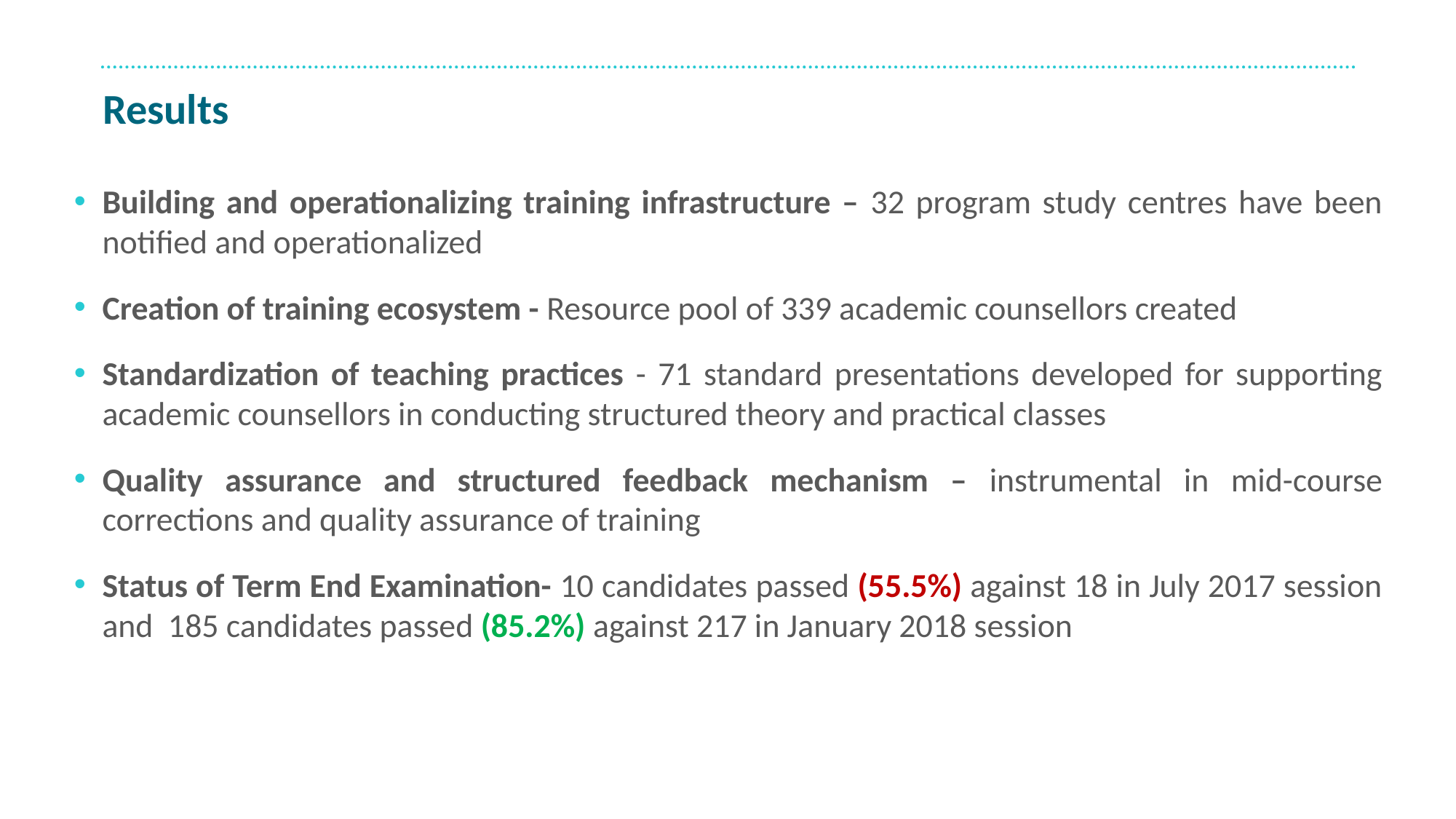

Results
Building and operationalizing training infrastructure – 32 program study centres have been notified and operationalized
Creation of training ecosystem - Resource pool of 339 academic counsellors created
Standardization of teaching practices - 71 standard presentations developed for supporting academic counsellors in conducting structured theory and practical classes
Quality assurance and structured feedback mechanism – instrumental in mid-course corrections and quality assurance of training
Status of Term End Examination- 10 candidates passed (55.5%) against 18 in July 2017 session and  185 candidates passed (85.2%) against 217 in January 2018 session